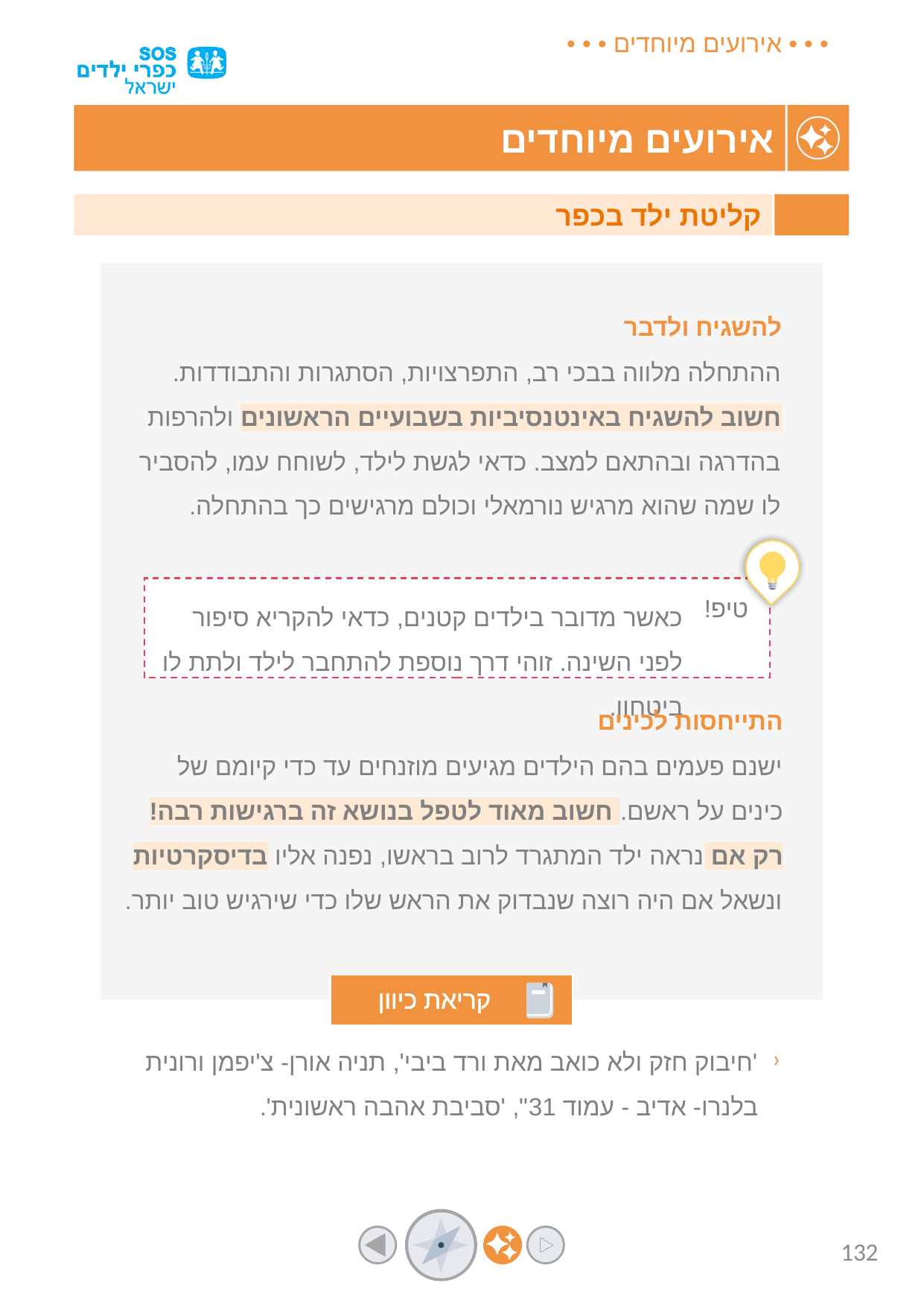

קליטת ילד בכפר

להשגיח ולדבר
ההתחלה מלווה בבכי רב, התפרצויות, הסתגרות והתבודדות. חשוב להשגיח באינטנסיביות בשבועיים הראשונים ולהרפות בהדרגה ובהתאם למצב. כדאי לגשת לילד, לשוחח עמו, להסביר לו שמה שהוא מרגיש נורמאלי וכולם מרגישים כך בהתחלה.

כאשר מדובר בילדים קטנים, כדאי להקריא סיפור לפני השינה. זוהי דרך נוספת להתחבר לילד ולתת לו ביטחון.
טיפ!
התייחסות לכינים
ישנם פעמים בהם הילדים מגיעים מוזנחים עד כדי קיומם של כינים על ראשם. חשוב מאוד לטפל בנושא זה ברגישות רבה! רק אם נראה ילד המתגרד לרוב בראשו, נפנה אליו בדיסקרטיות ונשאל אם היה רוצה שנבדוק את הראש שלו כדי שירגיש טוב יותר.

קריאת כיוון

'חיבוק חזק ולא כואב מאת ורד ביבי', תניה אורן- צ'יפמן ורונית בלנרו- אדיב - עמוד 31", 'סביבת אהבה ראשונית'.

132